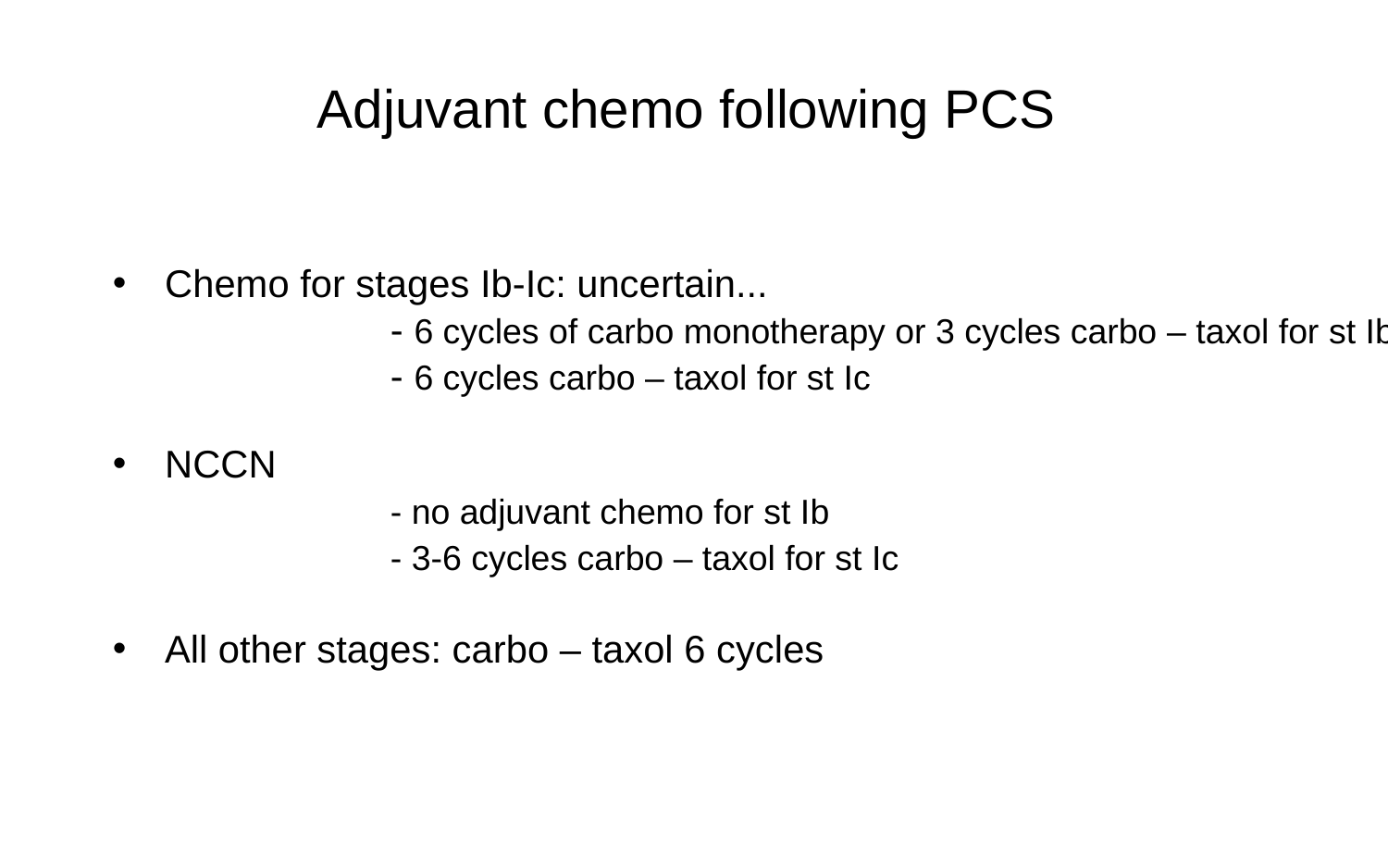

# Adjuvant chemo following PCS
Chemo for stages Ib-Ic: uncertain...
		- 6 cycles of carbo monotherapy or 3 cycles carbo – taxol for st Ib
		- 6 cycles carbo – taxol for st Ic

NCCN
		- no adjuvant chemo for st Ib
		- 3-6 cycles carbo – taxol for st Ic

All other stages: carbo – taxol 6 cycles